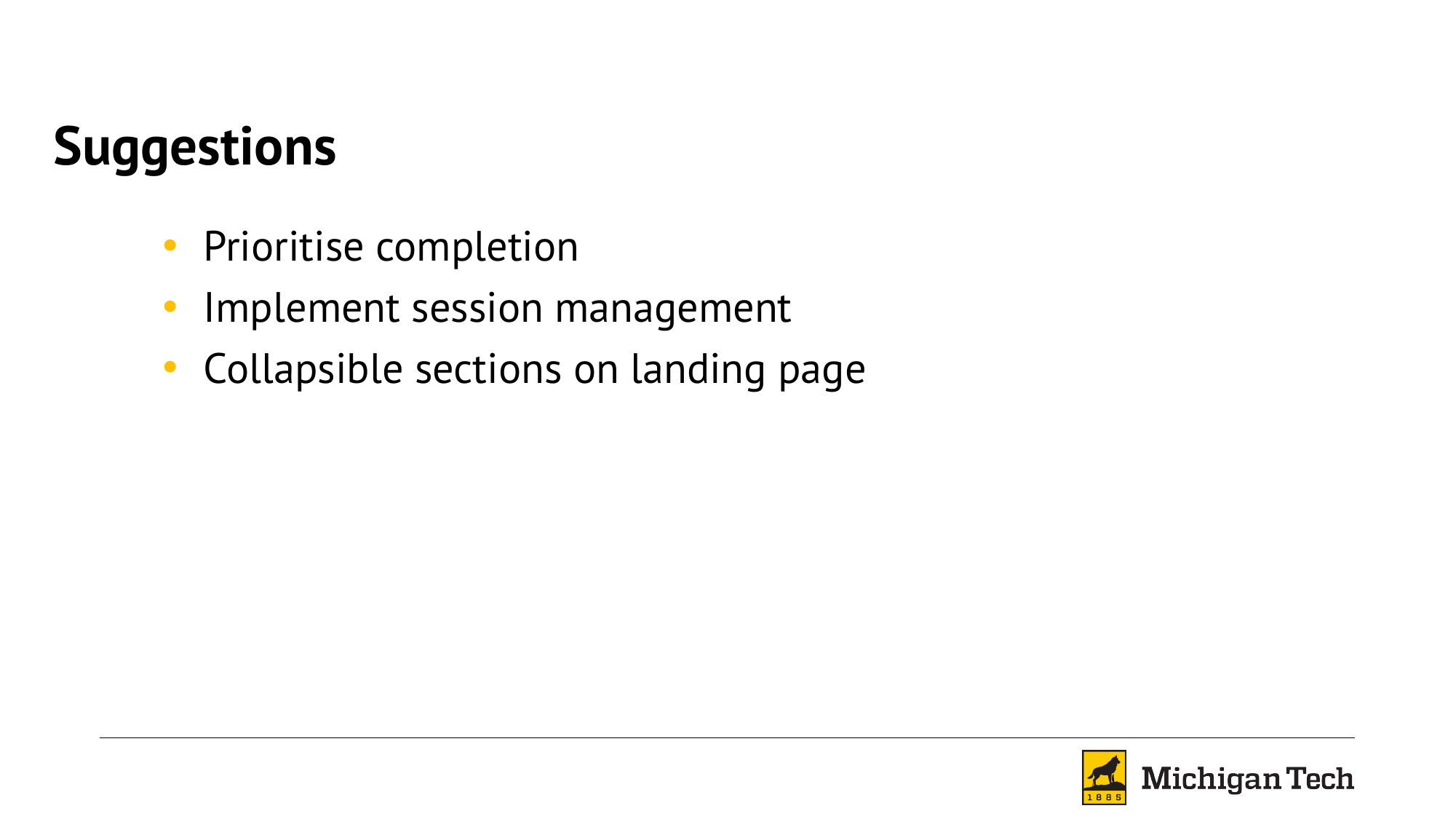

# Suggestions
Prioritise completion
Implement session management
Collapsible sections on landing page